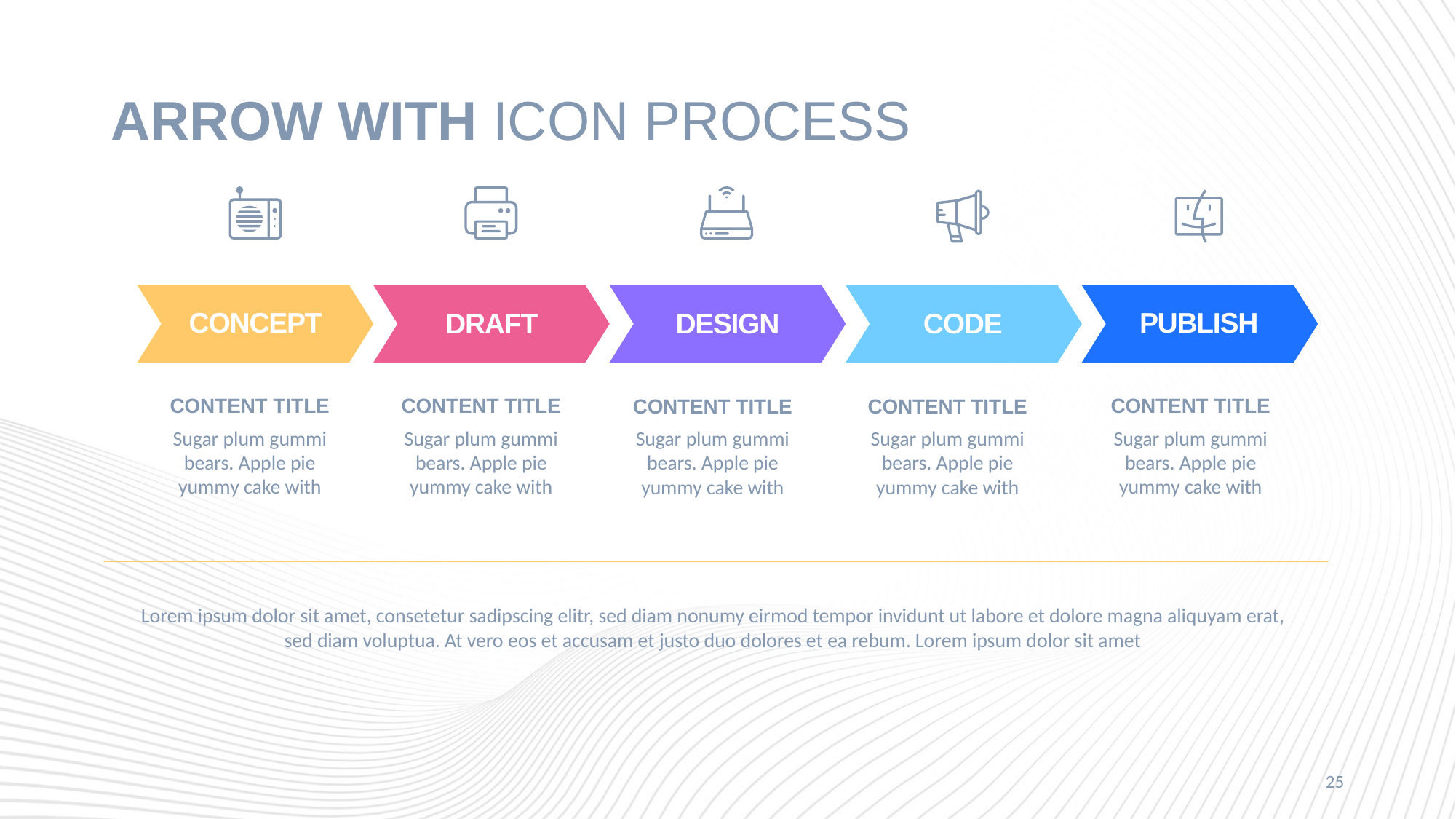

# ARROW WITH ICON PROCESS

CONCEPT
CONTENT TITLE
Sugar plum gummi bears. Apple pie yummy cake with

DRAFT
CONTENT TITLE
Sugar plum gummi bears. Apple pie yummy cake with

DESIGN
CONTENT TITLE
Sugar plum gummi bears. Apple pie yummy cake with

CODE
CONTENT TITLE
Sugar plum gummi bears. Apple pie yummy cake with

PUBLISH
CONTENT TITLE
Sugar plum gummi bears. Apple pie yummy cake with
Lorem ipsum dolor sit amet, consetetur sadipscing elitr, sed diam nonumy eirmod tempor invidunt ut labore et dolore magna aliquyam erat, sed diam voluptua. At vero eos et accusam et justo duo dolores et ea rebum. Lorem ipsum dolor sit amet
25